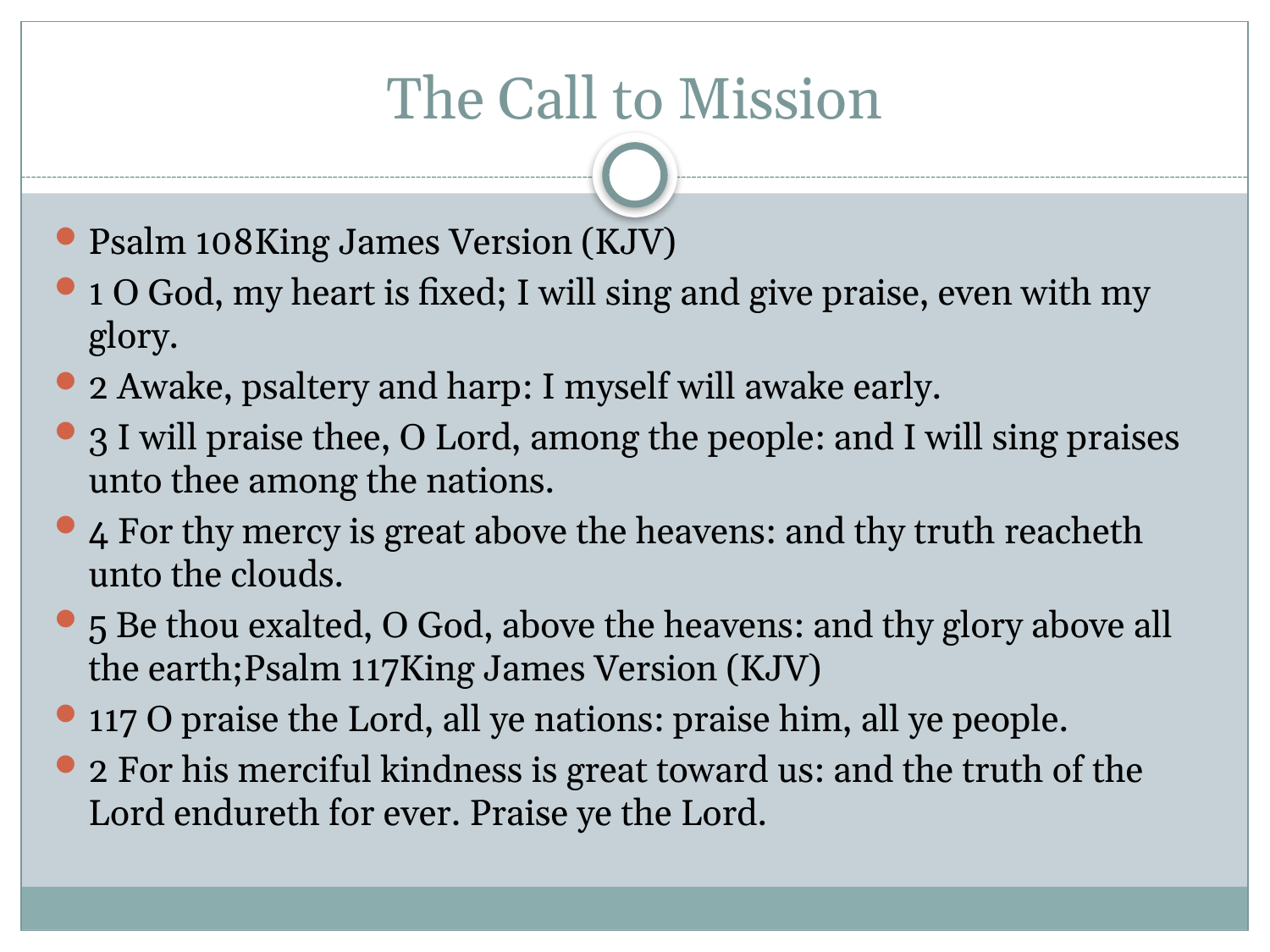

# The Call to Mission
Psalm 108King James Version (KJV)
1 O God, my heart is fixed; I will sing and give praise, even with my glory.
2 Awake, psaltery and harp: I myself will awake early.
3 I will praise thee, O Lord, among the people: and I will sing praises unto thee among the nations.
4 For thy mercy is great above the heavens: and thy truth reacheth unto the clouds.
5 Be thou exalted, O God, above the heavens: and thy glory above all the earth;Psalm 117King James Version (KJV)
117 O praise the Lord, all ye nations: praise him, all ye people.
2 For his merciful kindness is great toward us: and the truth of the Lord endureth for ever. Praise ye the Lord.